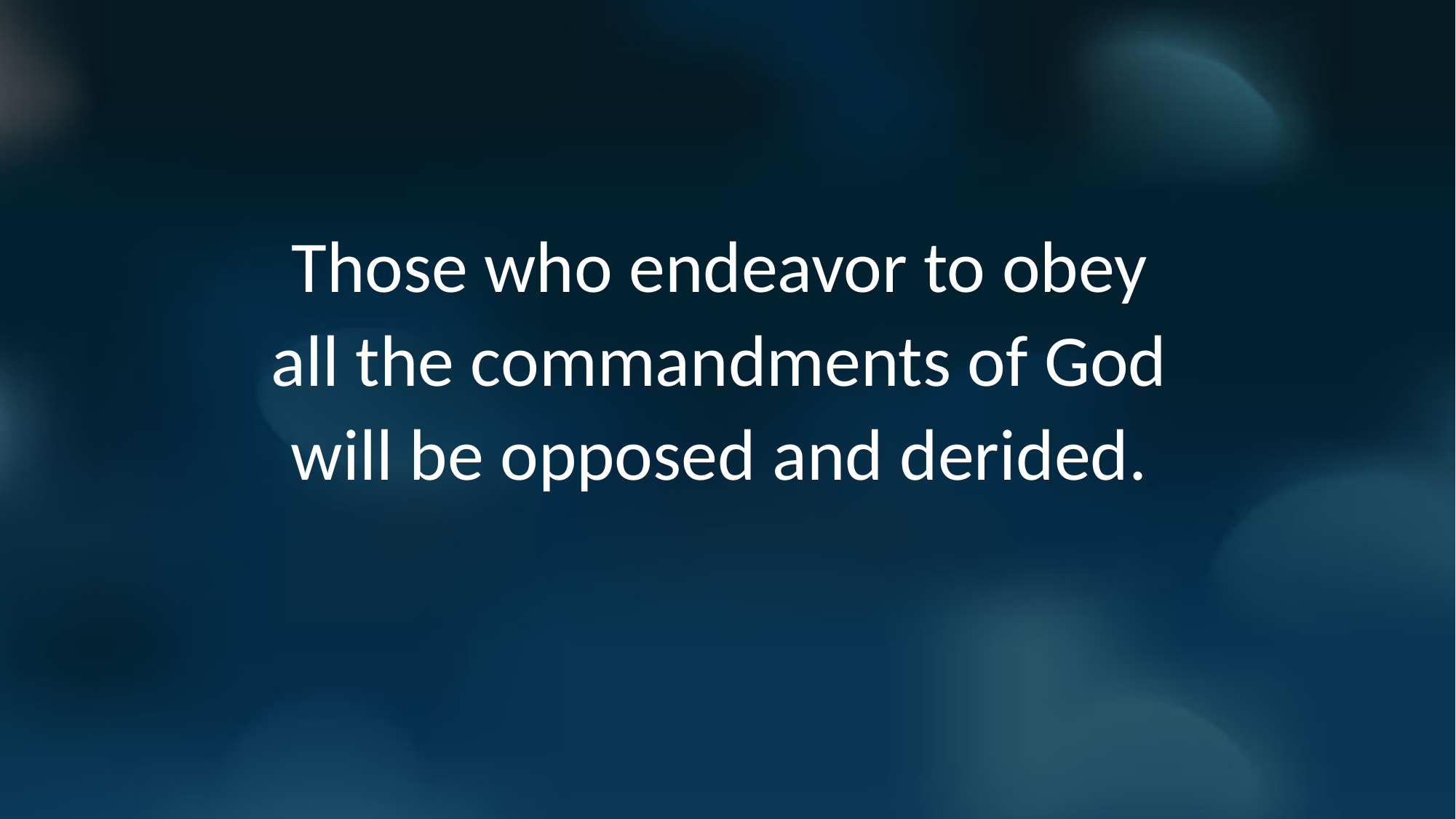

Those who endeavor to obey
all the commandments of God
will be opposed and derided.